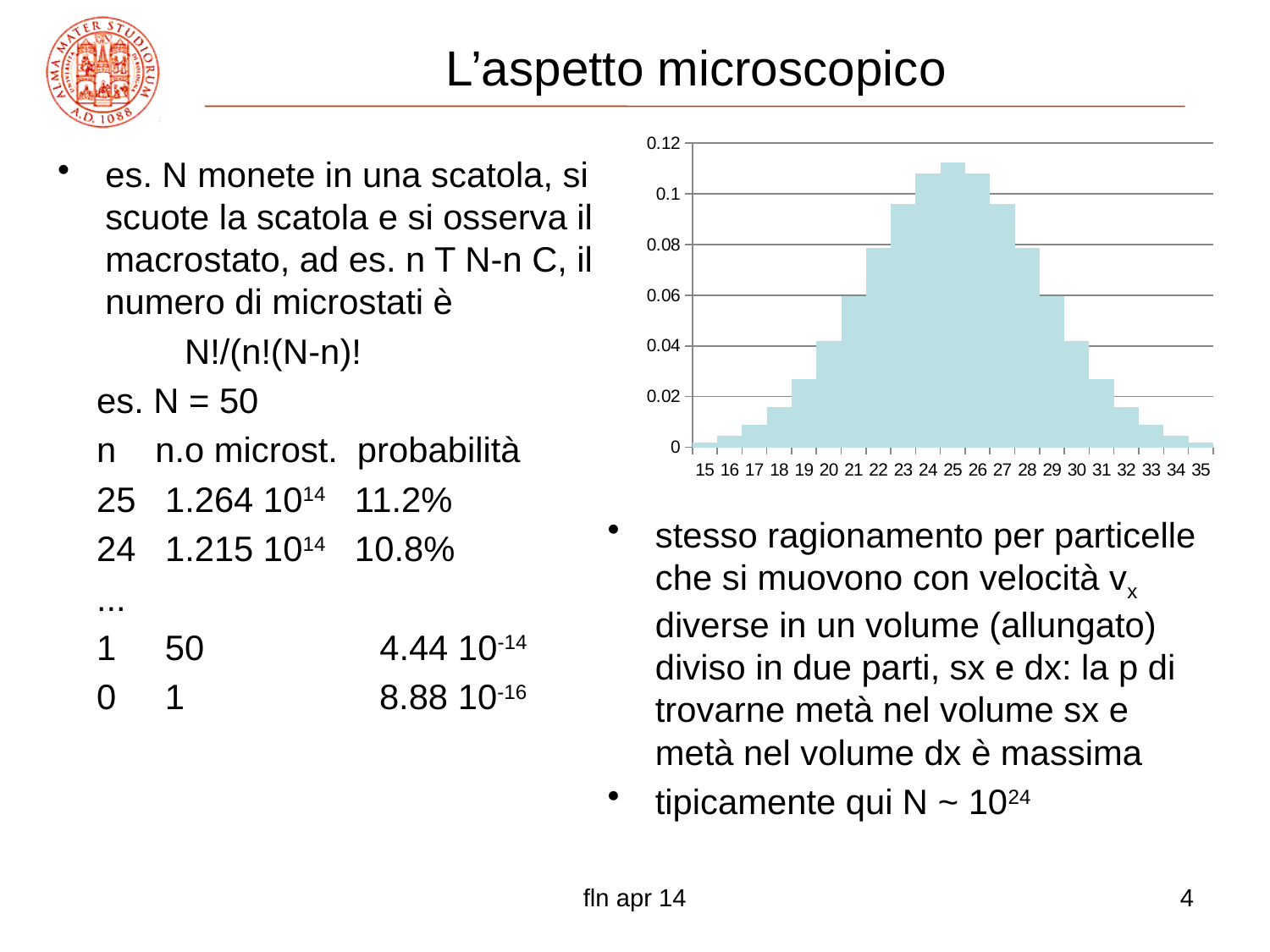

# L’aspetto microscopico

### Chart

| Category |  |
|---|---|
| 15 | 0.0019991382550443863 |
| 16 | 0.004373114932909596 |
| 17 | 0.008746229865819187 |
| 18 | 0.016034754754001845 |
| 19 | 0.027005902743582052 |
| 20 | 0.04185914925255218 |
| 21 | 0.059798784646503136 |
| 22 | 0.0788256706703905 |
| 23 | 0.09596168603351884 |
| 24 | 0.10795689678770869 |
| 25 | 0.11227517265921708 |
| 26 | 0.10795689678770869 |
| 27 | 0.09596168603351886 |
| 28 | 0.07882567067039051 |
| 29 | 0.05979878464650313 |
| 30 | 0.041859149252552186 |
| 31 | 0.027005902743582052 |
| 32 | 0.016034754754001845 |
| 33 | 0.008746229865819187 |
| 34 | 0.004373114932909596 |
| 35 | 0.0019991382550443863 |
es. N monete in una scatola, si scuote la scatola e si osserva il macrostato, ad es. n T N-n C, il numero di microstati è
	N!/(n!(N-n)!
    es. N = 50
    n    n.o microst.  probabilità
    25   1.264 1014   11.2%
    24   1.215 1014   10.8%
    ...
    1     50                  4.44 10-14
    0     1                    8.88 10-16
stesso ragionamento per particelle che si muovono con velocità vx diverse in un volume (allungato) diviso in due parti, sx e dx: la p di trovarne metà nel volume sx e metà nel volume dx è massima
tipicamente qui N ~ 1024
fln apr 14
4